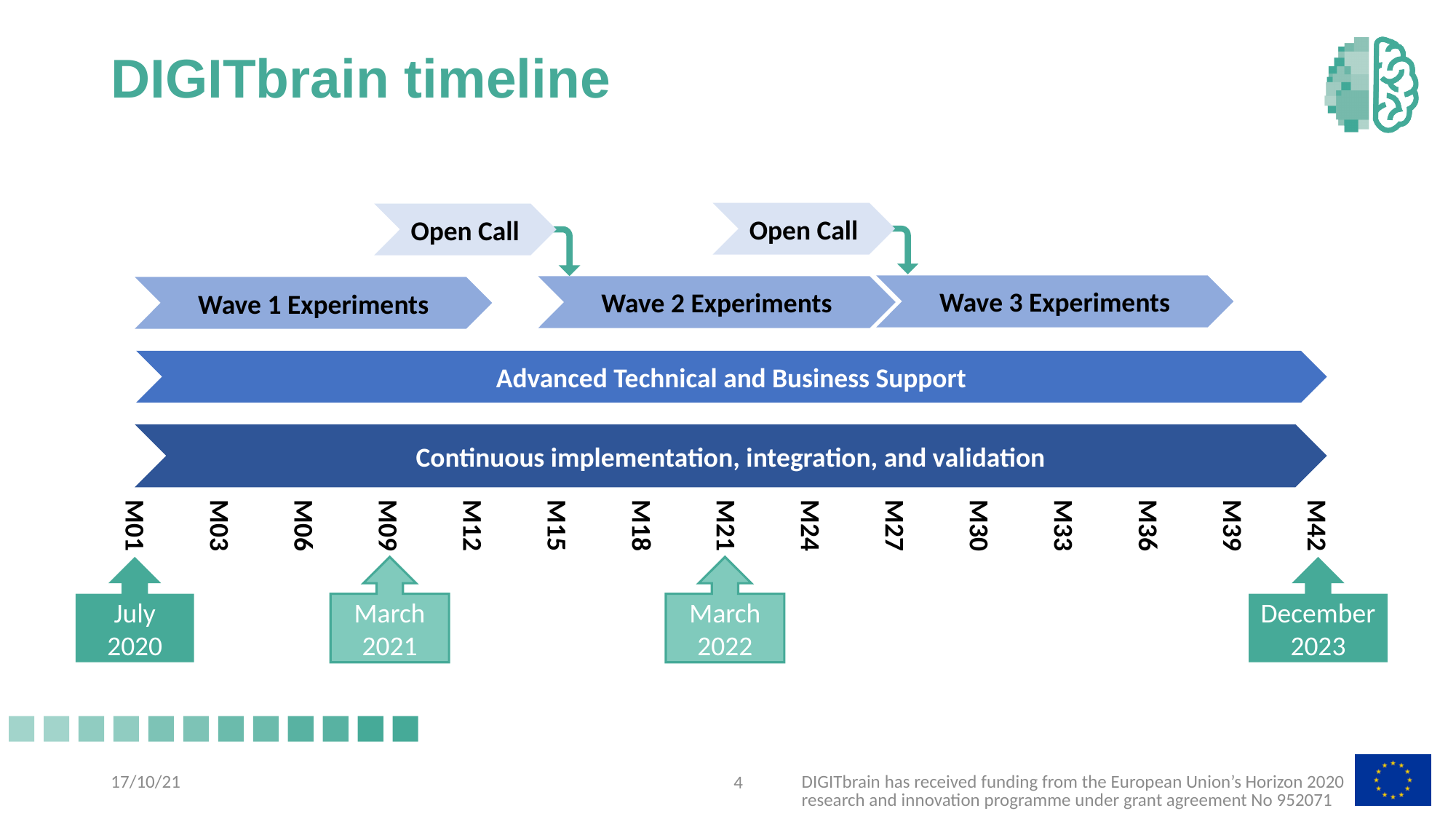

# DIGITbrain timeline
Open Call
Open Call

Wave 3 Experiments
Wave 2 Experiments
Wave 1 Experiments
Advanced Technical and Business Support
Continuous implementation, integration, and validation
M01
M03
M06
M09
M12
M15
M18
M21
M24
M27
M30
M33
M36
M39
M42
July 2020
March 2021
March 2022
December 2023
17/10/21
DIGITbrain has received funding from the European Union’s Horizon 2020 research and innovation programme under grant agreement No 952071
4